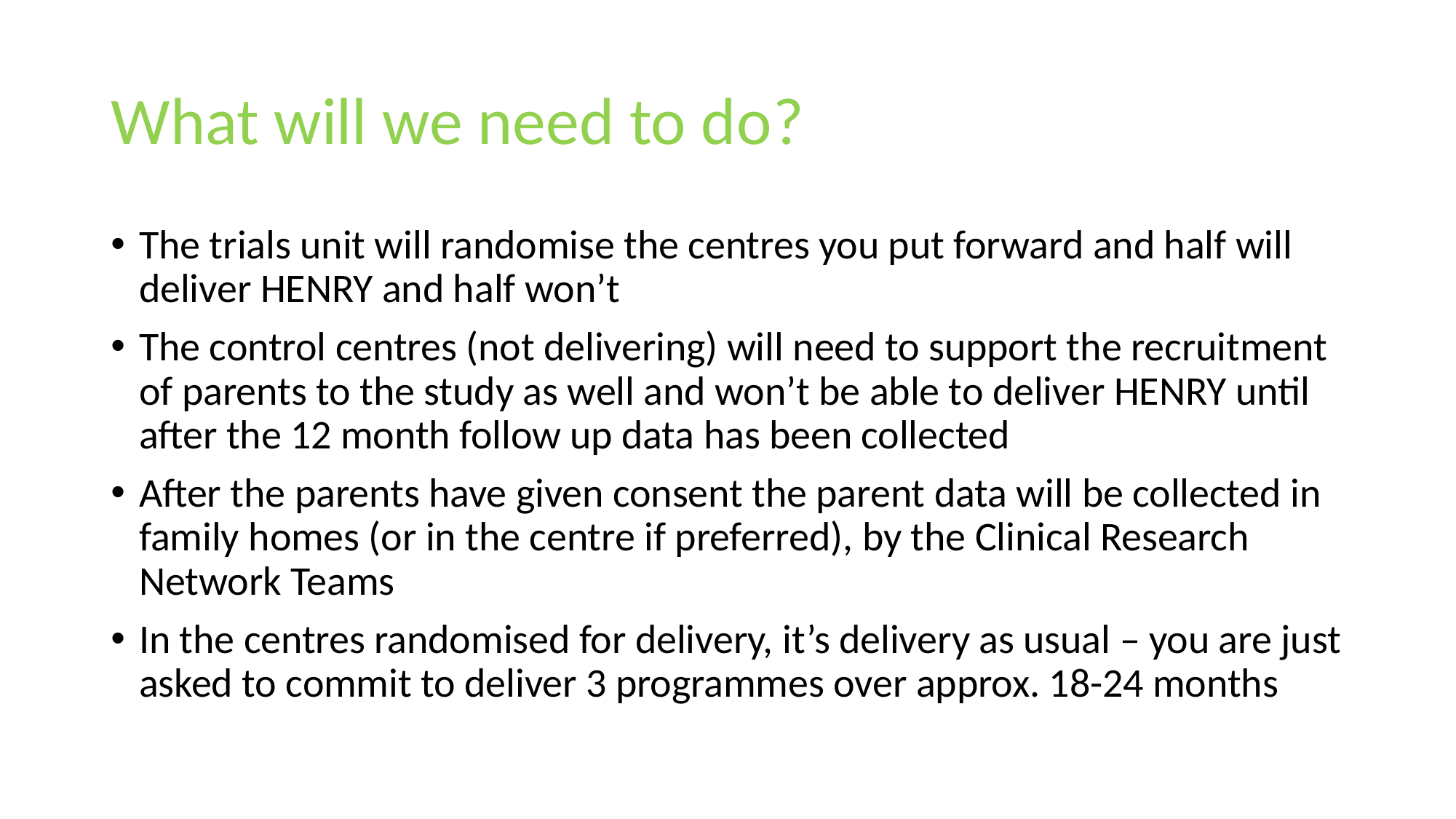

# What will we need to do?
The trials unit will randomise the centres you put forward and half will deliver HENRY and half won’t
The control centres (not delivering) will need to support the recruitment of parents to the study as well and won’t be able to deliver HENRY until after the 12 month follow up data has been collected
After the parents have given consent the parent data will be collected in family homes (or in the centre if preferred), by the Clinical Research Network Teams
In the centres randomised for delivery, it’s delivery as usual – you are just asked to commit to deliver 3 programmes over approx. 18-24 months